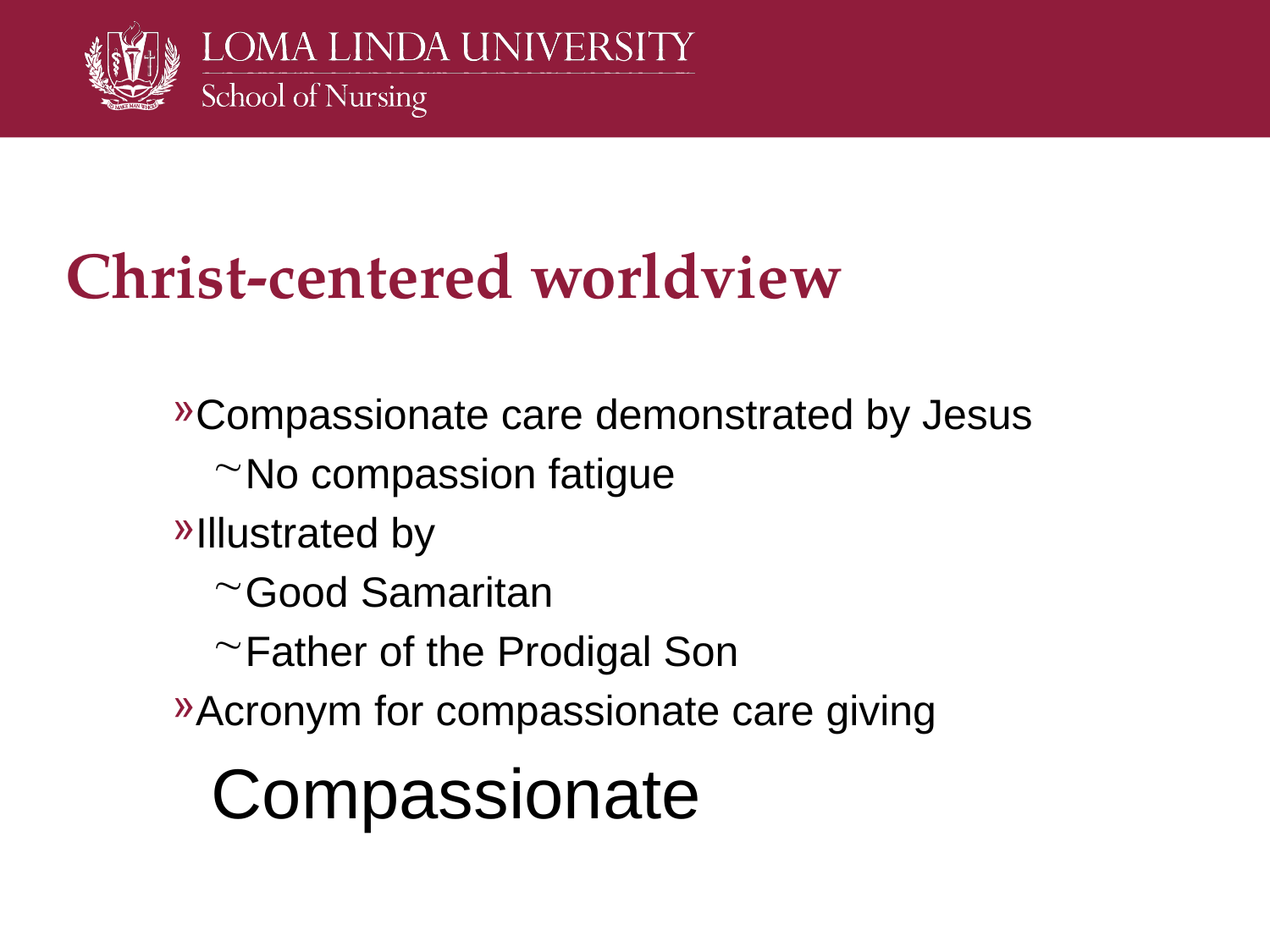

# Christ-centered worldview
Compassionate care demonstrated by Jesus
No compassion fatigue
Illustrated by
Good Samaritan
Father of the Prodigal Son
Acronym for compassionate care giving
Compassionate